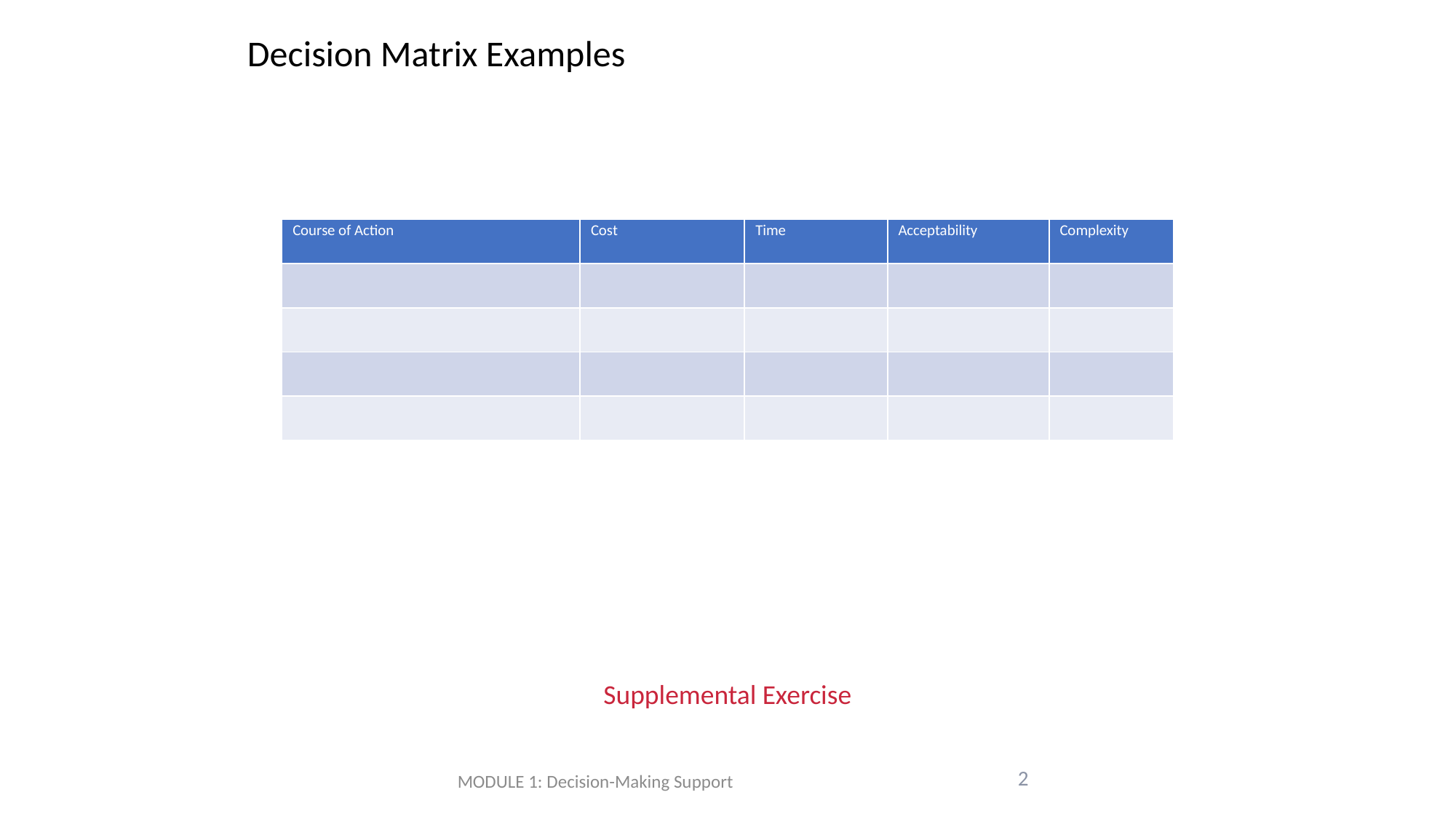

# Decision Matrix Examples
| Course of Action | Cost | Time | Acceptability | Complexity |
| --- | --- | --- | --- | --- |
|  |  |  |  |  |
|  |  |  |  |  |
|  |  |  |  |  |
|  |  |  |  |  |
Supplemental Exercise
2
MODULE 1: Decision-Making Support